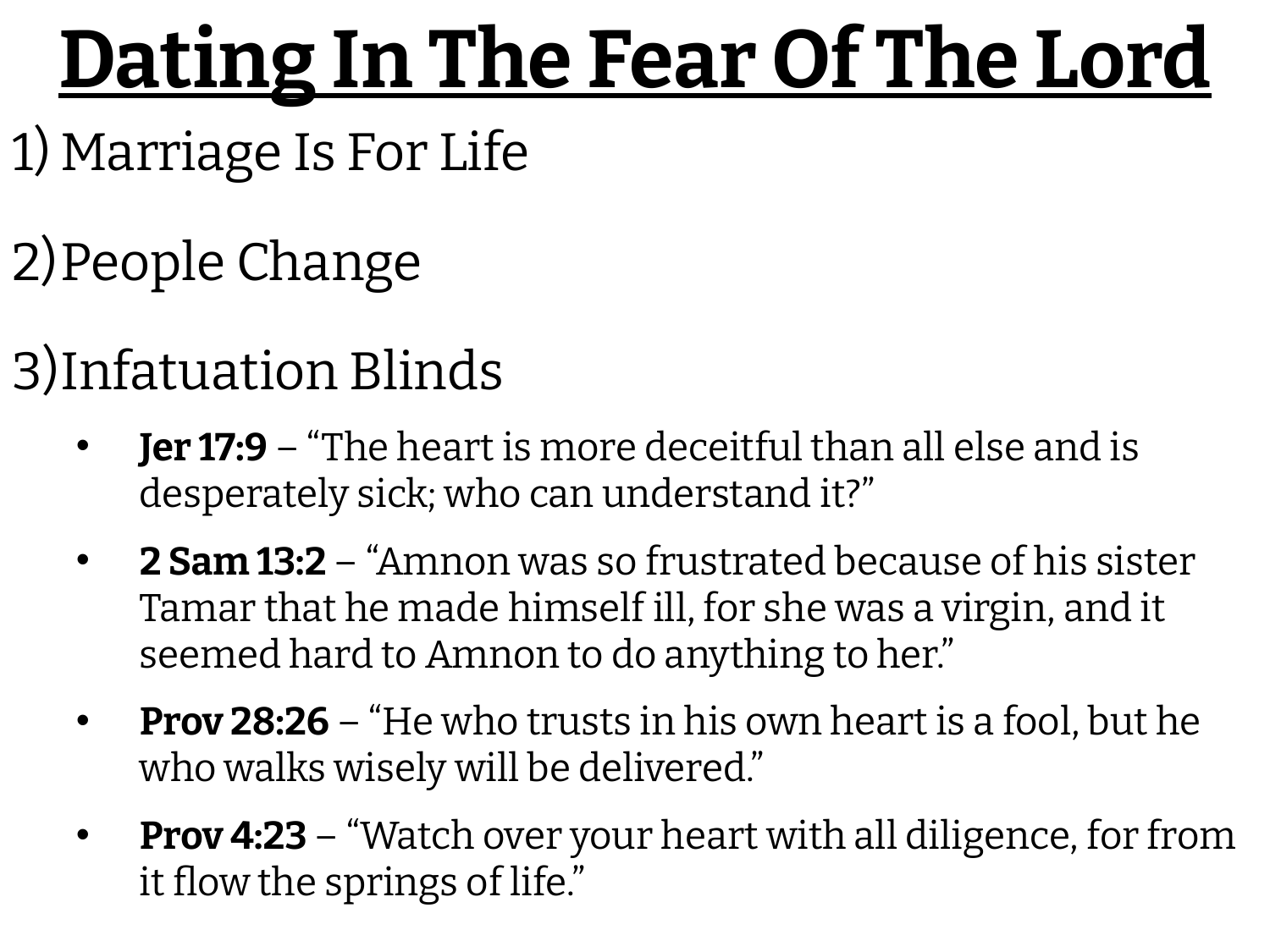

Dating In The Fear Of The Lord
Marriage Is For Life

People Change

Infatuation Blinds

Jer 17:9 – “The heart is more deceitful than all else and is desperately sick; who can understand it?”

2 Sam 13:2 – “Amnon was so frustrated because of his sister Tamar that he made himself ill, for she was a virgin, and it seemed hard to Amnon to do anything to her.”

Prov 28:26 – “He who trusts in his own heart is a fool, but he who walks wisely will be delivered.”

Prov 4:23 – “Watch over your heart with all diligence, for from it flow the springs of life.”